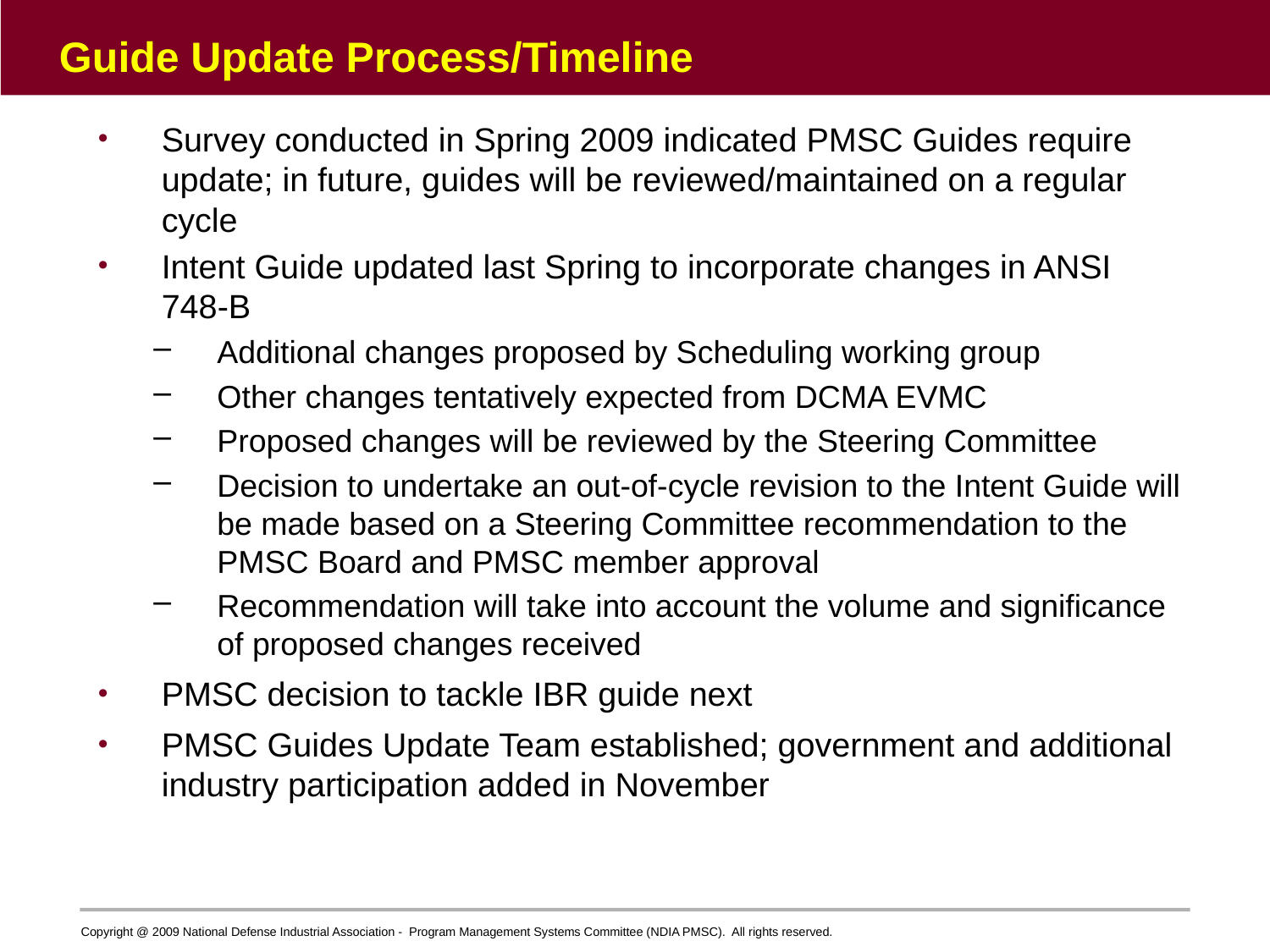

# Guide Update Process/Timeline
Survey conducted in Spring 2009 indicated PMSC Guides require update; in future, guides will be reviewed/maintained on a regular cycle
Intent Guide updated last Spring to incorporate changes in ANSI 748-B
Additional changes proposed by Scheduling working group
Other changes tentatively expected from DCMA EVMC
Proposed changes will be reviewed by the Steering Committee
Decision to undertake an out-of-cycle revision to the Intent Guide will be made based on a Steering Committee recommendation to the PMSC Board and PMSC member approval
Recommendation will take into account the volume and significance of proposed changes received
PMSC decision to tackle IBR guide next
PMSC Guides Update Team established; government and additional industry participation added in November